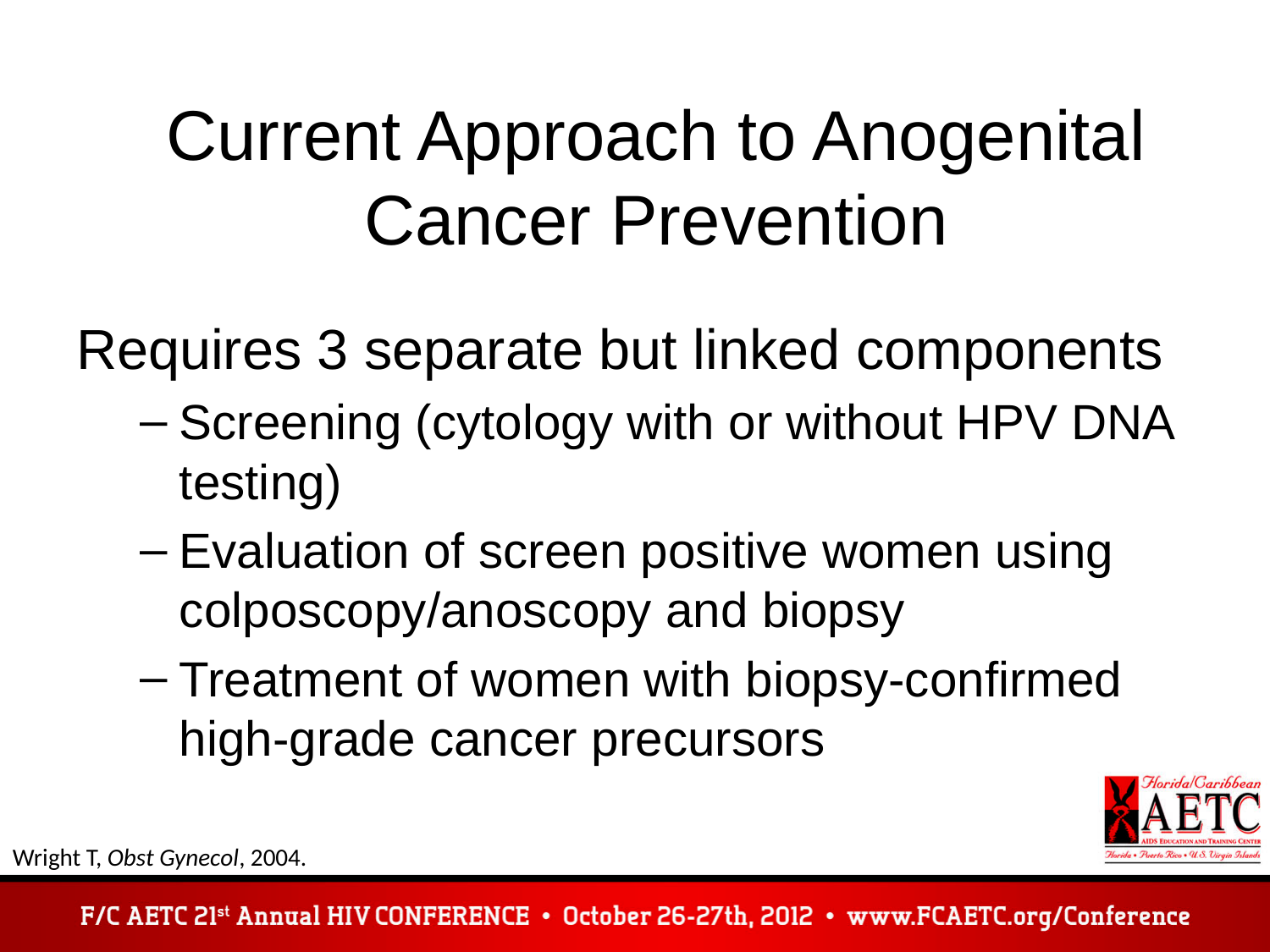

# Current Approach to Anogenital Cancer Prevention
Requires 3 separate but linked components
Screening (cytology with or without HPV DNA testing)
Evaluation of screen positive women using colposcopy/anoscopy and biopsy
Treatment of women with biopsy-confirmed high-grade cancer precursors
Wright T, Obst Gynecol, 2004.